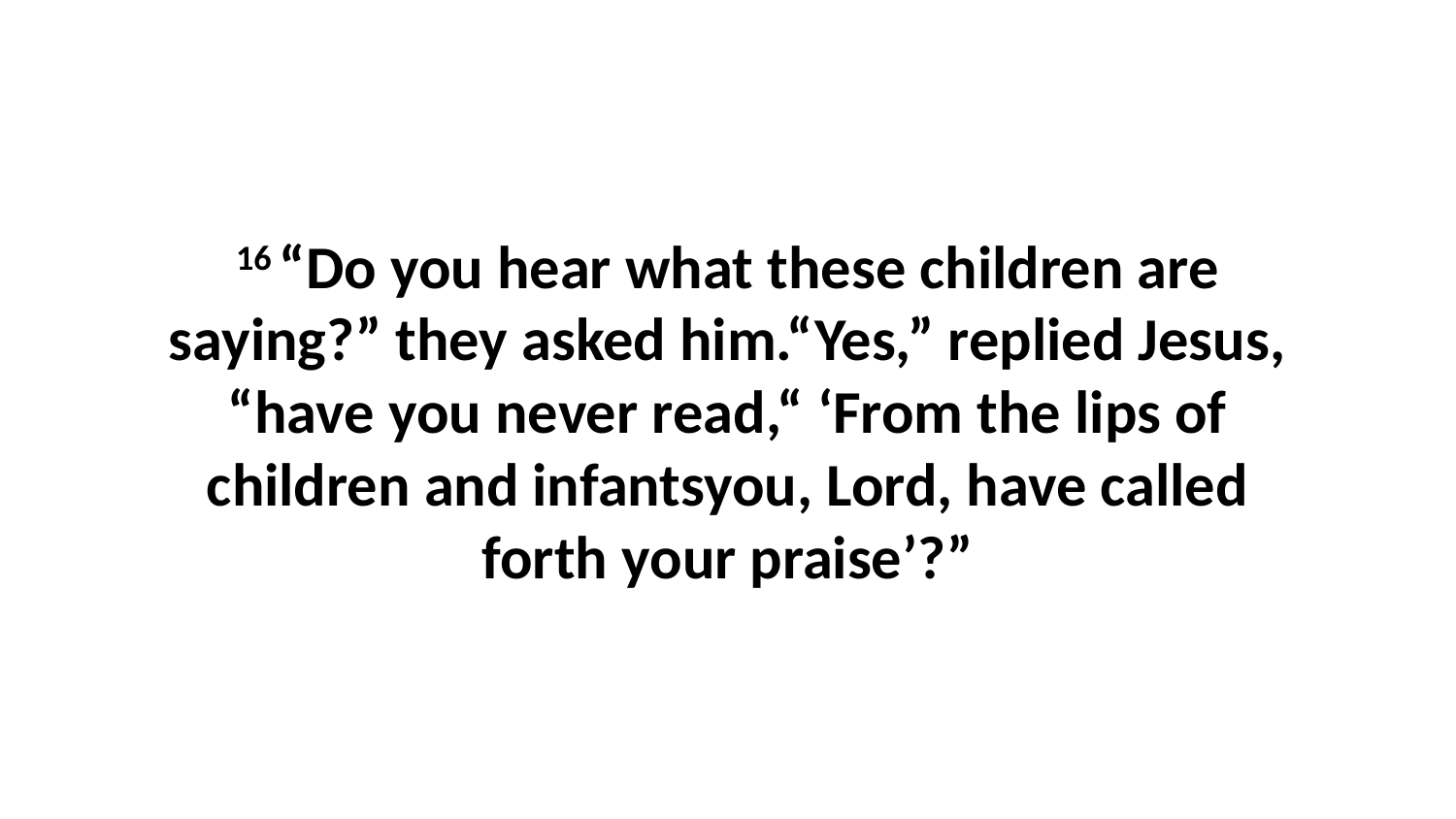

16 “Do you hear what these children are saying?” they asked him.“Yes,” replied Jesus, “have you never read,“ ‘From the lips of children and infantsyou, Lord, have called forth your praise’?”